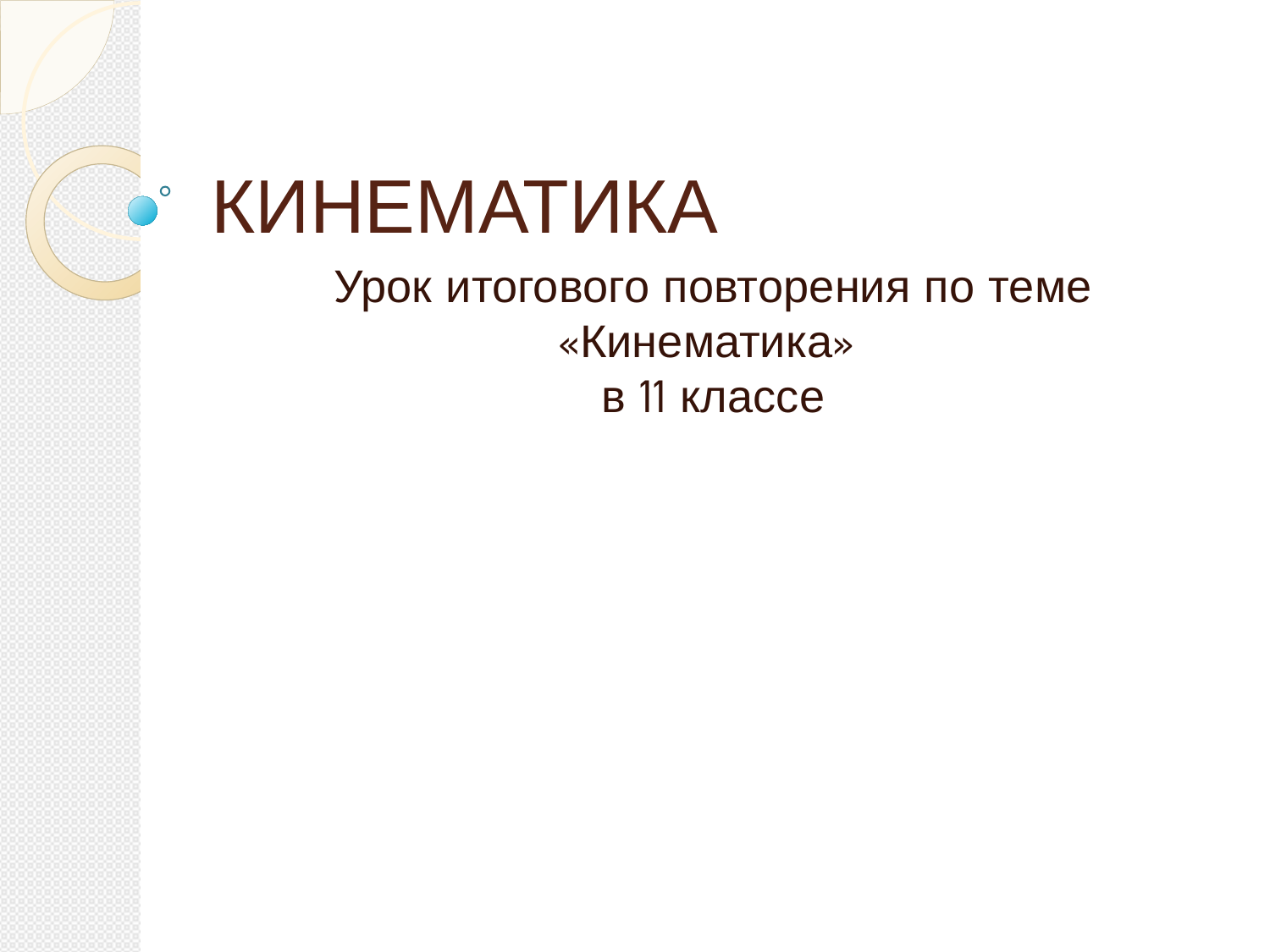

КИНЕМАТИКА
Урок итогового повторения по теме «Кинематика»
в 11 классе